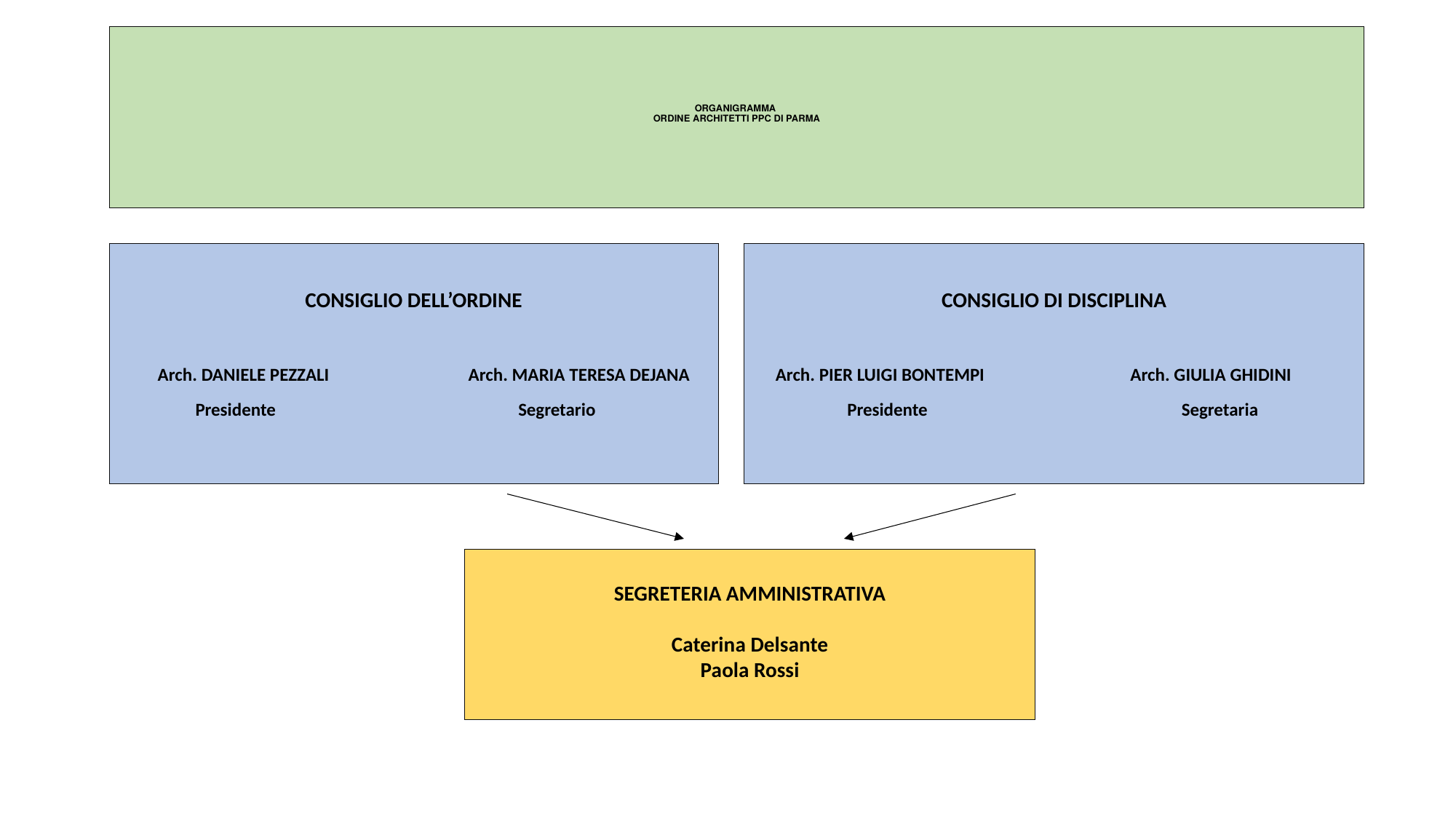

# ORGANIGRAMMA ORDINE ARCHITETTI PPC DI PARMA

CONSIGLIO DELL’ORDINE

         Arch. DANIELE PEZZALI		     Arch. MARIA TERESA DEJANA
                  Presidente 		                 Segretario

CONSIGLIO DI DISCIPLINA

    Arch. PIER LUIGI BONTEMPI                                   Arch. GIULIA GHIDINI
                      Presidente                                                             Segretaria

SEGRETERIA AMMINISTRATIVA

Caterina Delsante
Paola Rossi